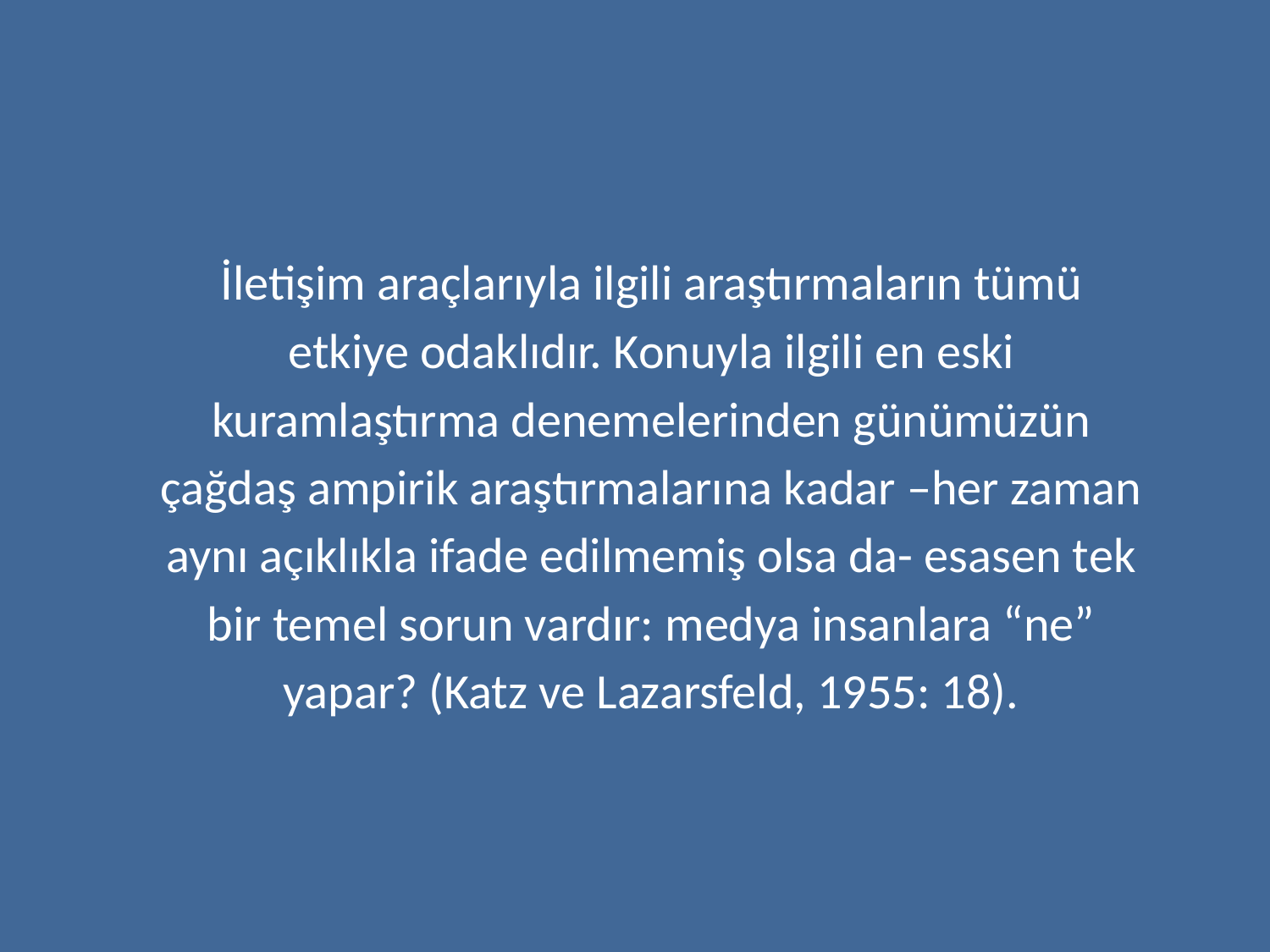

İletişim araçlarıyla ilgili araştırmaların tümü etkiye odaklıdır. Konuyla ilgili en eski kuramlaştırma denemelerinden günümüzün çağdaş ampirik araştırmalarına kadar –her zaman aynı açıklıkla ifade edilmemiş olsa da- esasen tek bir temel sorun vardır: medya insanlara “ne” yapar? (Katz ve Lazarsfeld, 1955: 18).